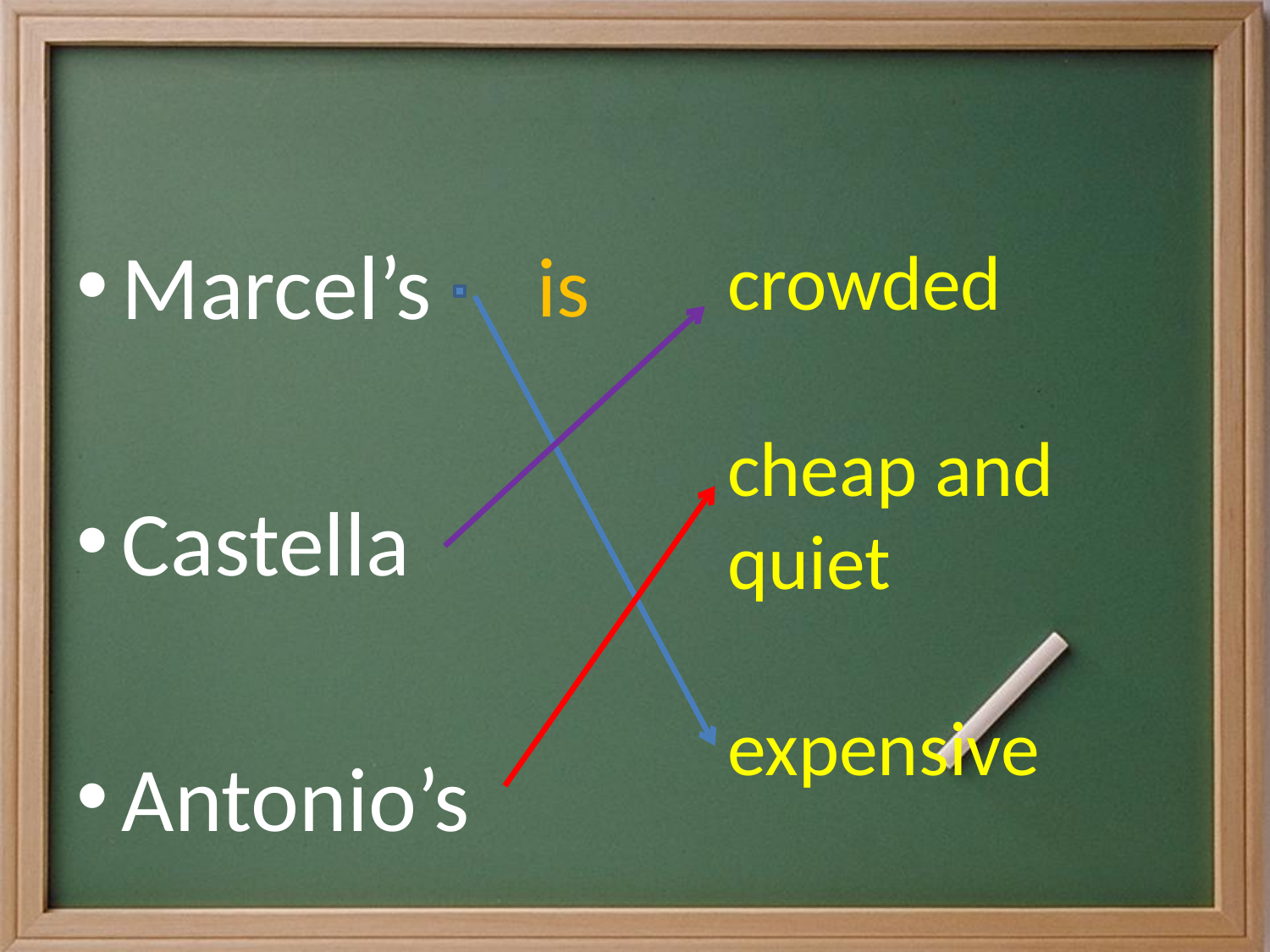

#
Marcel’s

Castella

Antonio’s

is
crowded

cheap and quiet

expensive